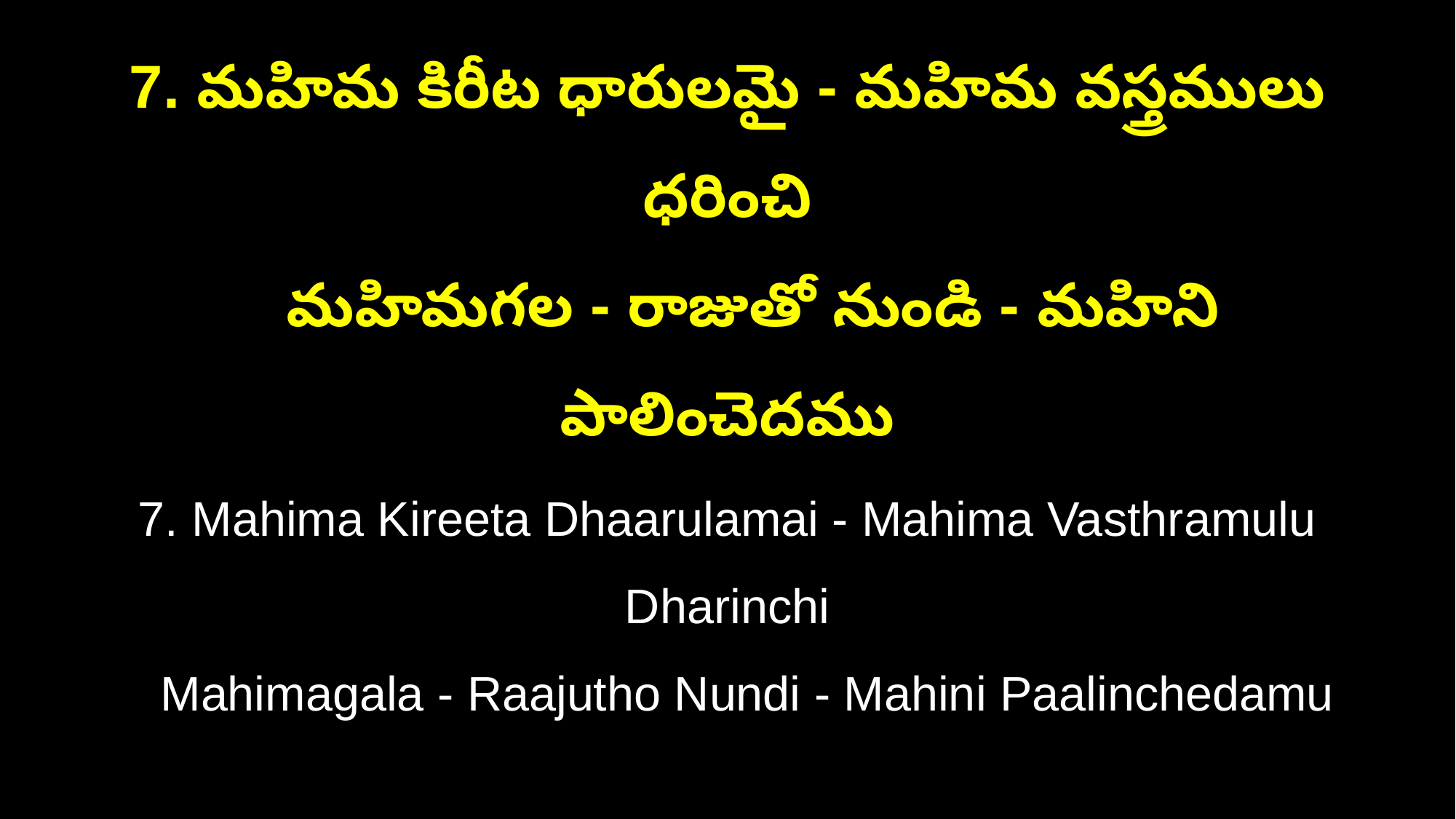

7. మహిమ కిరీట ధారులమై - మహిమ వస్త్రములు ధరించి
   మహిమగల - రాజుతో నుండి - మహిని పాలించెదము
7. Mahima Kireeta Dhaarulamai - Mahima Vasthramulu Dharinchi
   Mahimagala - Raajutho Nundi - Mahini Paalinchedamu